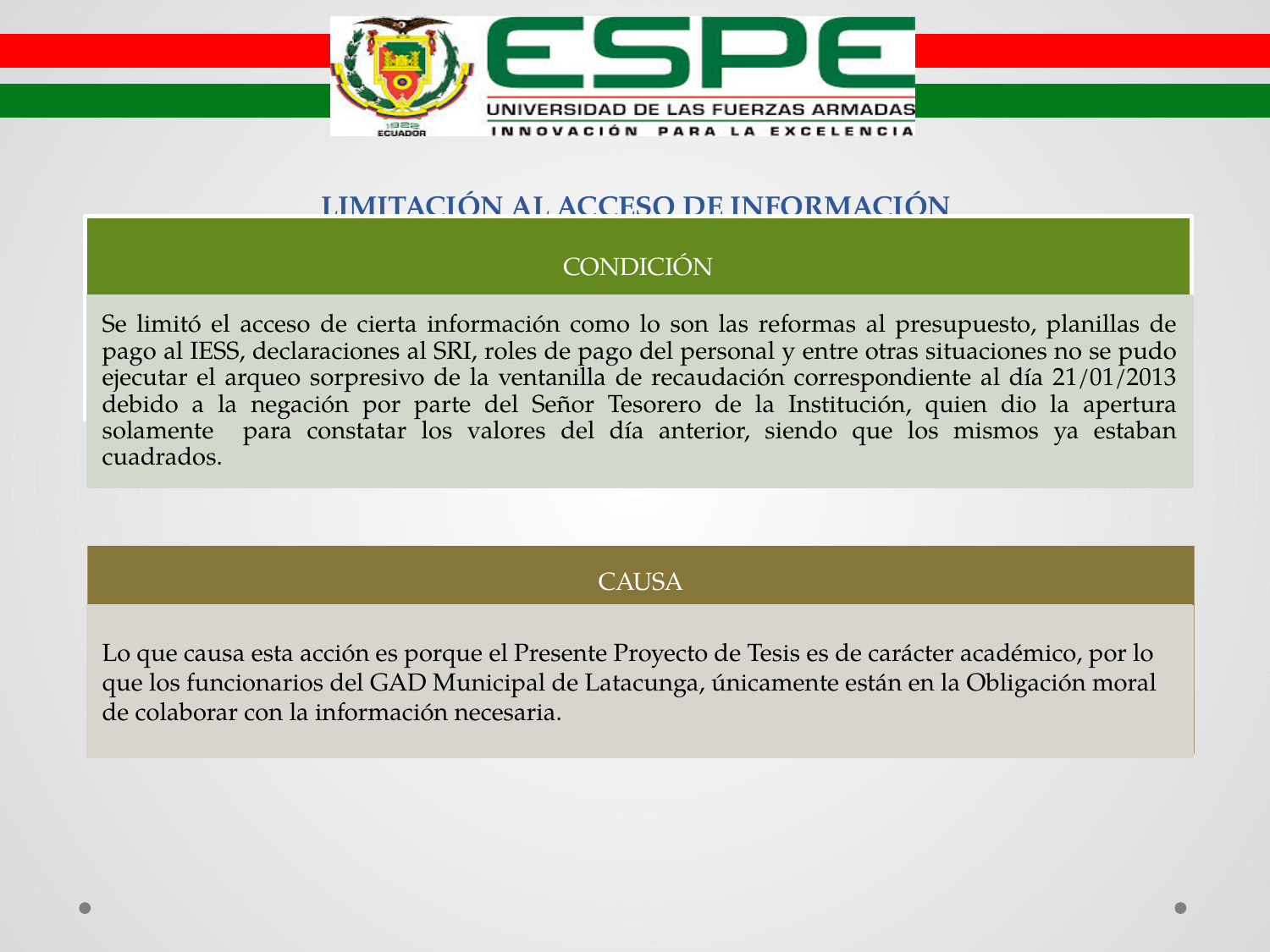

# LIMITACIÓN AL ACCESO DE INFORMACIÓN
CONDICIÓN
Se limitó el acceso de cierta información como lo son las reformas al presupuesto, planillas de pago al IESS, declaraciones al SRI, roles de pago del personal y entre otras situaciones no se pudo ejecutar el arqueo sorpresivo de la ventanilla de recaudación correspondiente al día 21/01/2013 debido a la negación por parte del Señor Tesorero de la Institución, quien dio la apertura solamente  para constatar los valores del día anterior, siendo que los mismos ya estaban cuadrados.
CAUSA
Lo que causa esta acción es porque el Presente Proyecto de Tesis es de carácter académico, por lo que los funcionarios del GAD Municipal de Latacunga, únicamente están en la Obligación moral de colaborar con la información necesaria.